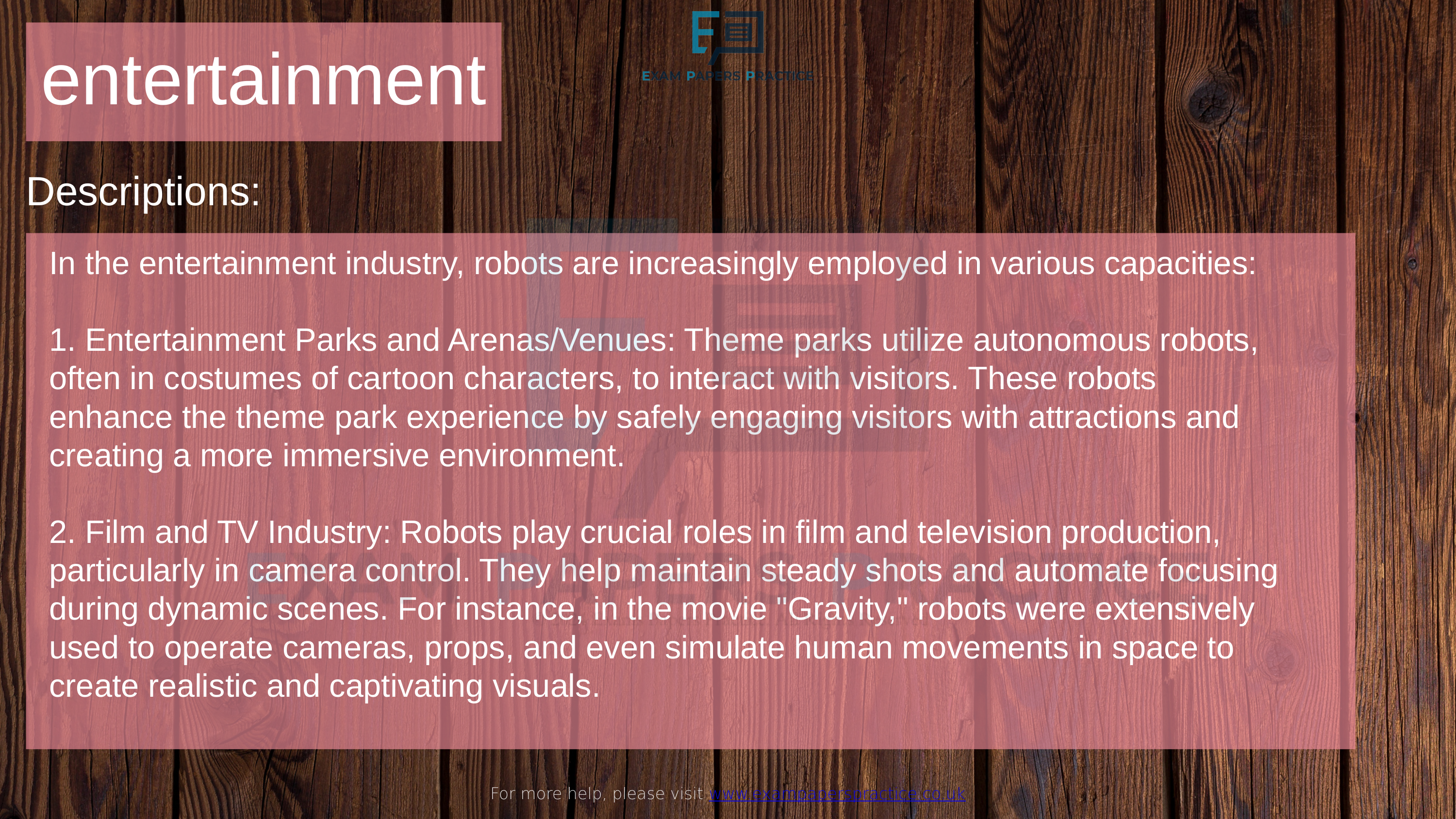

For more help, please visit www.exampaperspractice.co.uk
entertainment

Descriptions:

In the entertainment industry, robots are increasingly employed in various capacities:

1. Entertainment Parks and Arenas/Venues: Theme parks utilize autonomous robots, often in costumes of cartoon characters, to interact with visitors. These robots enhance the theme park experience by safely engaging visitors with attractions and creating a more immersive environment.

2. Film and TV Industry: Robots play crucial roles in film and television production, particularly in camera control. They help maintain steady shots and automate focusing during dynamic scenes. For instance, in the movie "Gravity," robots were extensively used to operate cameras, props, and even simulate human movements in space to create realistic and captivating visuals.